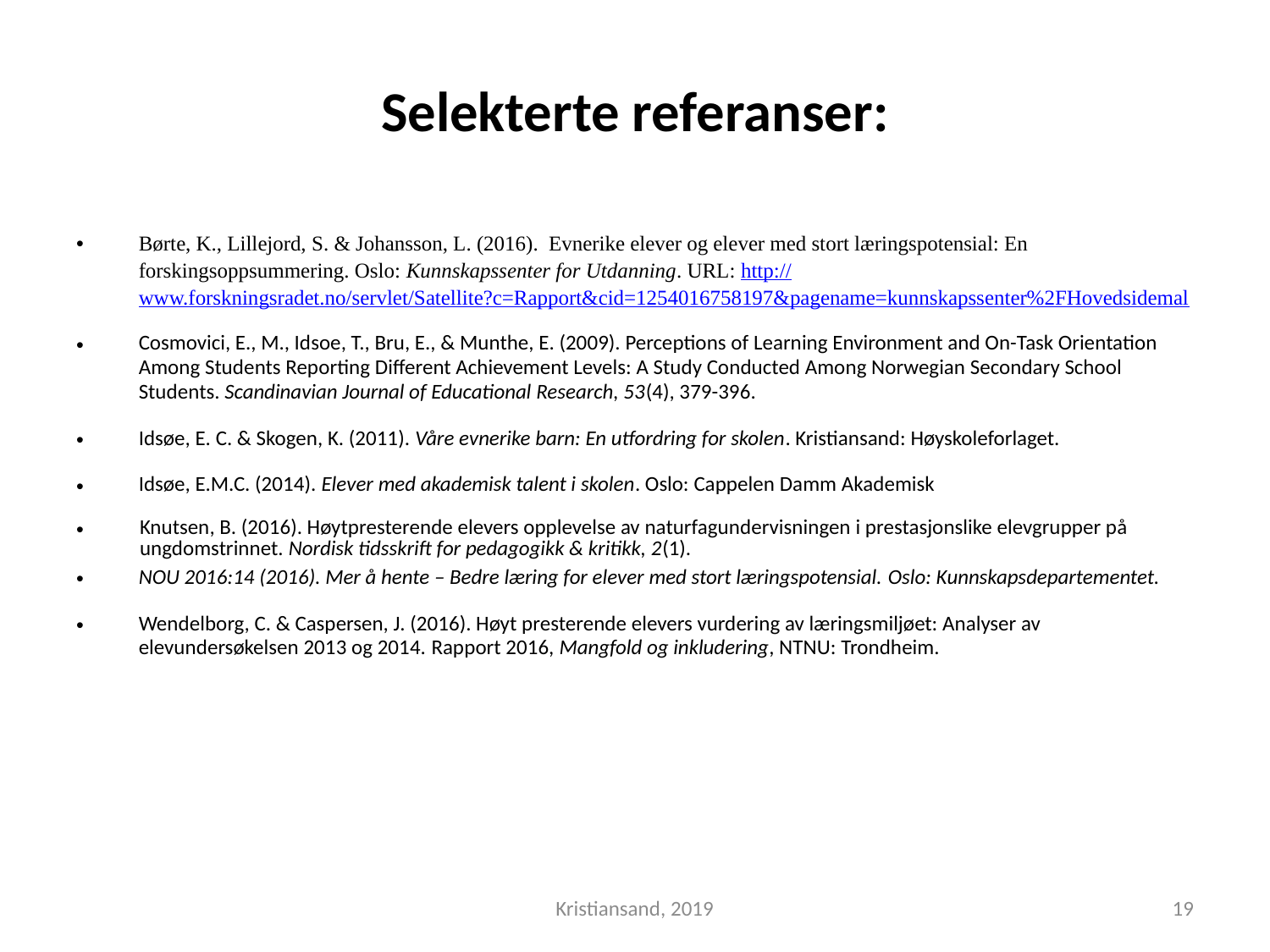

# Selekterte referanser:
Børte, K., Lillejord, S. & Johansson, L. (2016).  Evnerike elever og elever med stort læringspotensial: En forskingsoppsummering. Oslo: Kunnskapssenter for Utdanning. URL: http://www.forskningsradet.no/servlet/Satellite?c=Rapport&cid=1254016758197&pagename=kunnskapssenter%2FHovedsidemal
Cosmovici, E., M., Idsoe, T., Bru, E., & Munthe, E. (2009). Perceptions of Learning Environment and On-Task Orientation Among Students Reporting Different Achievement Levels: A Study Conducted Among Norwegian Secondary School Students. Scandinavian Journal of Educational Research, 53(4), 379-396.
Idsøe, E. C. & Skogen, K. (2011). Våre evnerike barn: En utfordring for skolen. Kristiansand: Høyskoleforlaget.
Idsøe, E.M.C. (2014). Elever med akademisk talent i skolen. Oslo: Cappelen Damm Akademisk
Knutsen, B. (2016). Høytpresterende elevers opplevelse av naturfagundervisningen i prestasjonslike elevgrupper på ungdomstrinnet. Nordisk tidsskrift for pedagogikk & kritikk, 2(1).
NOU 2016:14 (2016). Mer å hente – Bedre læring for elever med stort læringspotensial. Oslo: Kunnskapsdepartementet.
Wendelborg, C. & Caspersen, J. (2016). Høyt presterende elevers vurdering av læringsmiljøet: Analyser av elevundersøkelsen 2013 og 2014. Rapport 2016, Mangfold og inkludering, NTNU: Trondheim.

Kristiansand, 2019
19